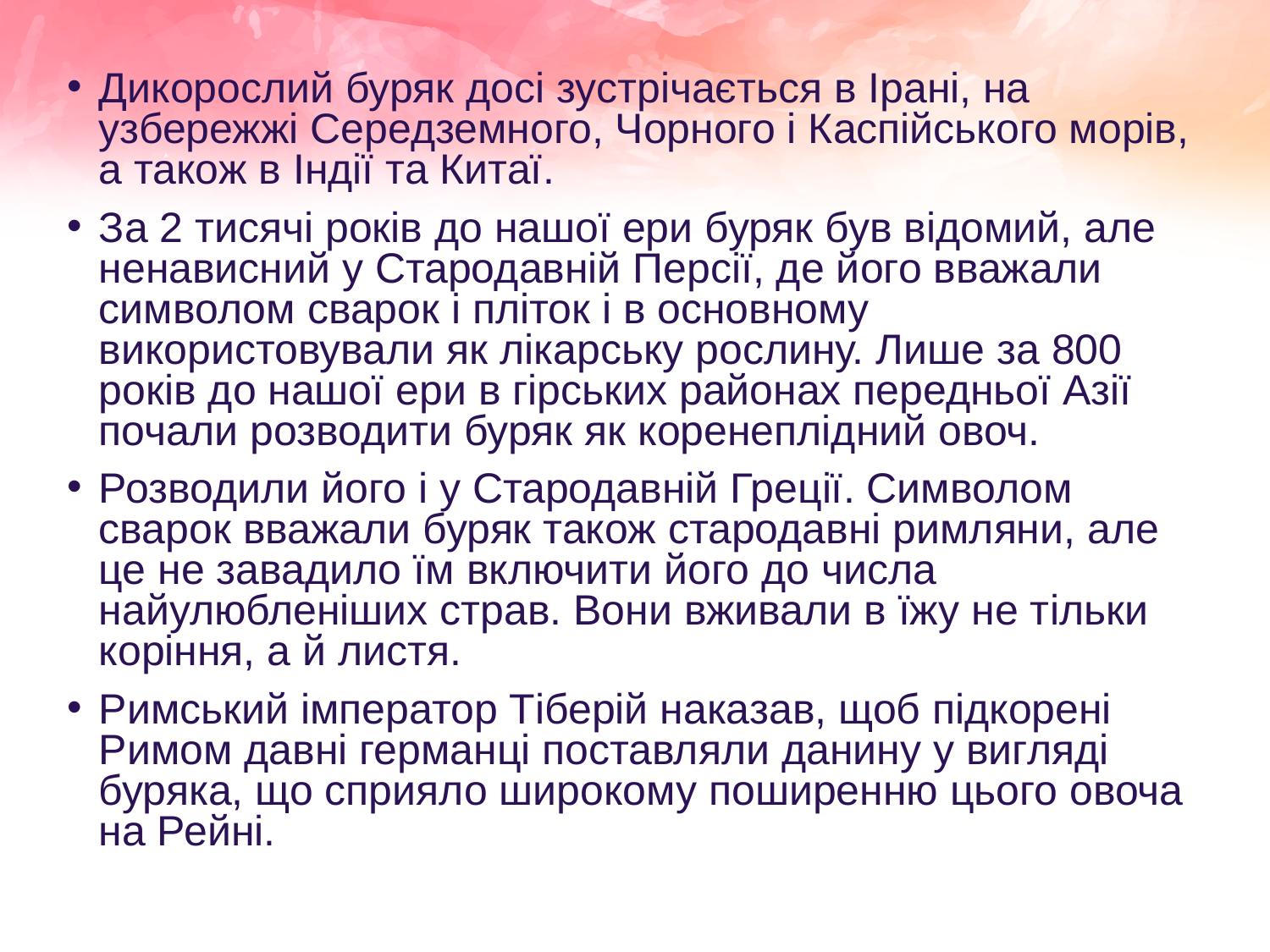

Дикорослий буряк досі зустрічається в Ірані, на узбережжі Середземного, Чорного і Каспійського морів, а також в Індії та Китаї.
За 2 тисячі років до нашої ери буряк був відомий, але ненависний у Стародавній Персії, де його вважали символом сварок і пліток і в основному використовували як лікарську рослину. Лише за 800 років до нашої ери в гірських районах передньої Азії почали розводити буряк як коренеплідний овоч.
Розводили його і у Стародавній Греції. Символом сварок вважали буряк також стародавні римляни, але це не завадило їм включити його до числа найулюбленіших страв. Вони вживали в їжу не тільки коріння, а й листя.
Римський імператор Тіберій наказав, щоб підкорені Римом давні германці поставляли данину у вигляді буряка, що сприяло широкому поширенню цього овоча на Рейні.